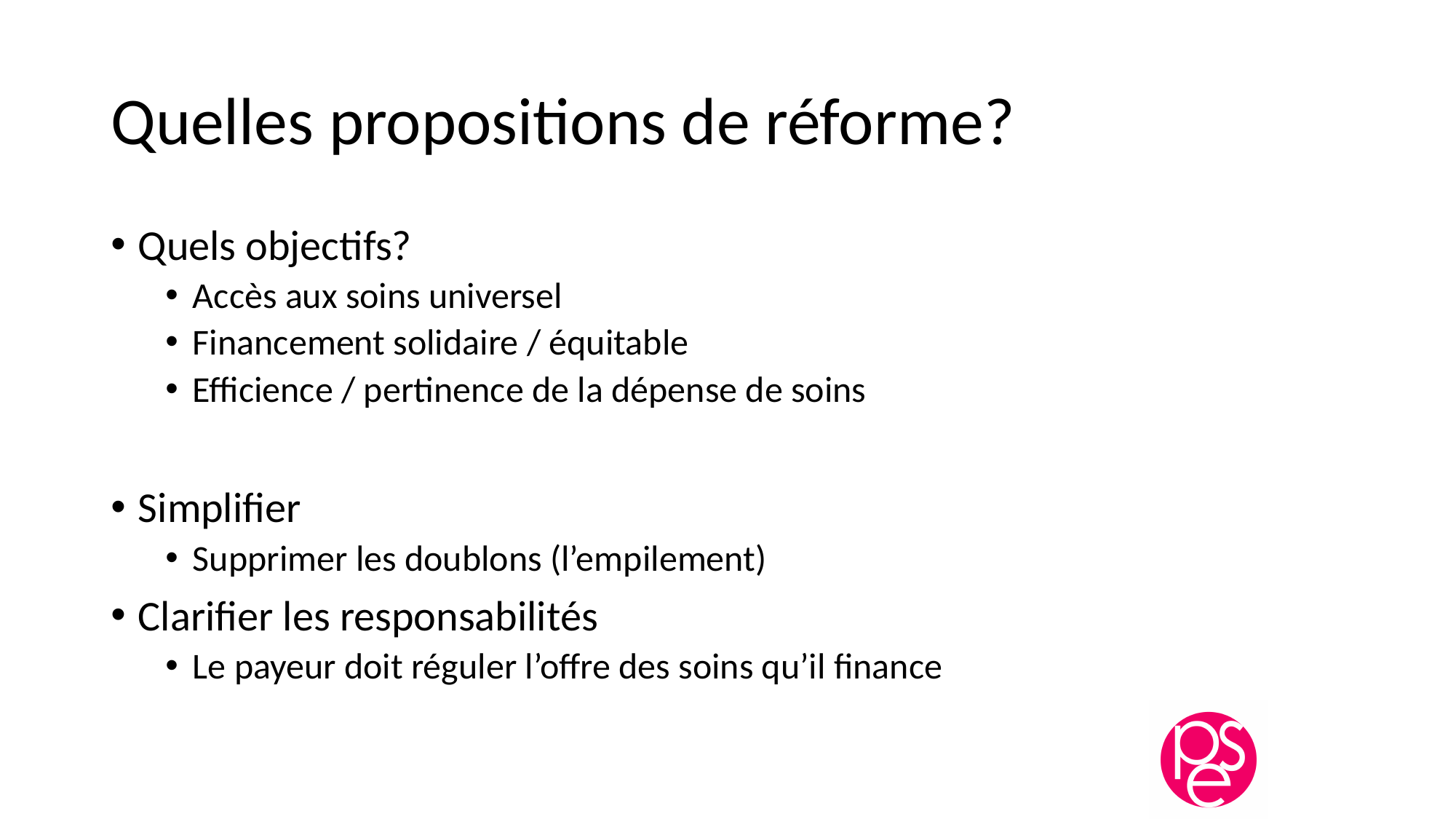

# Quelles propositions de réforme?
Quels objectifs?
Accès aux soins universel
Financement solidaire / équitable
Efficience / pertinence de la dépense de soins

Simplifier
Supprimer les doublons (l’empilement)
Clarifier les responsabilités
Le payeur doit réguler l’offre des soins qu’il finance